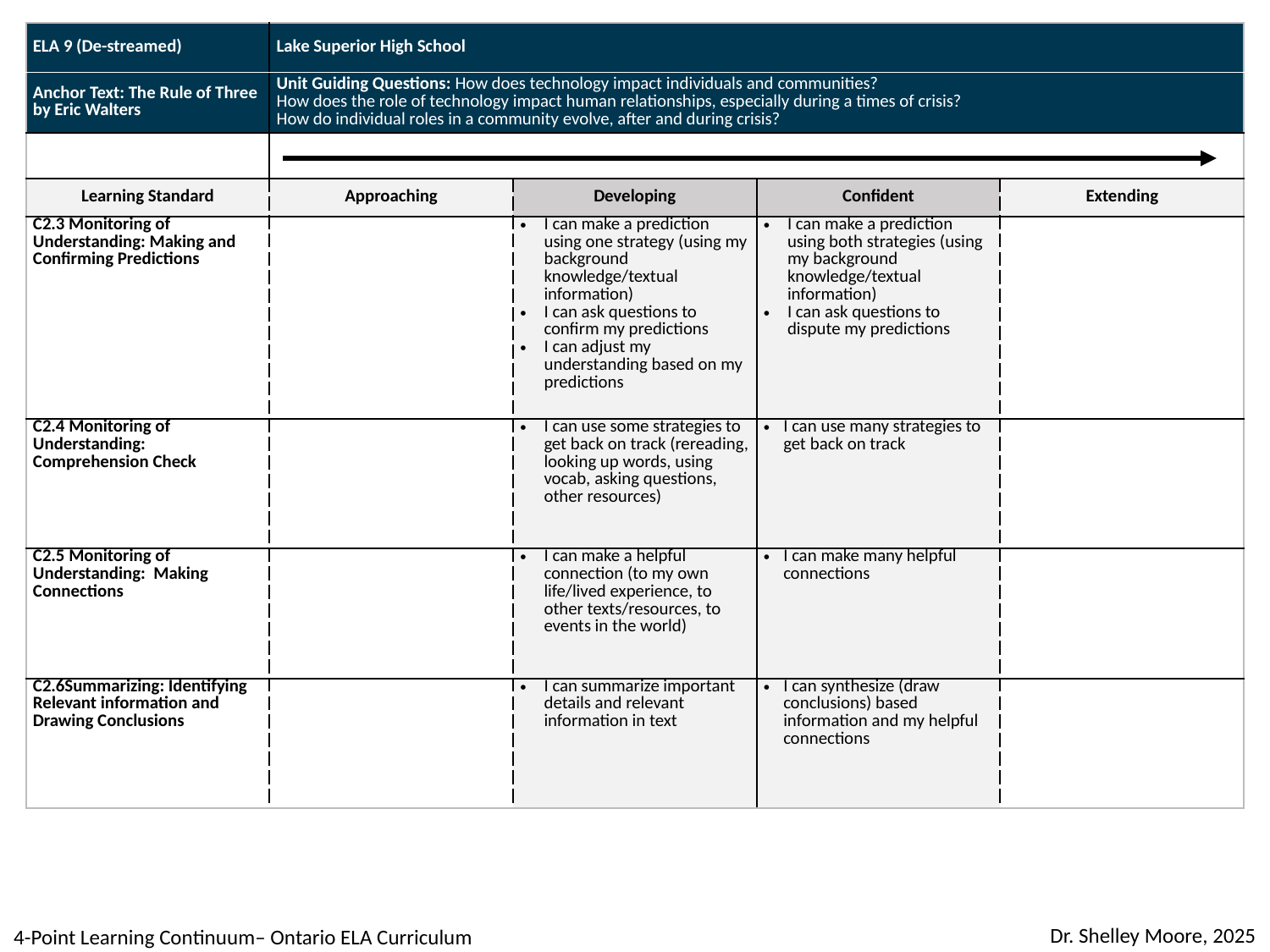

| ELA 9 (De-streamed) | Lake Superior High School |  |  |  |
| --- | --- | --- | --- | --- |
| Anchor Text: The Rule of Three by Eric Walters | Unit Guiding Questions: How does technology impact individuals and communities? How does the role of technology impact human relationships, especially during a times of crisis? How do individual roles in a community evolve, after and during crisis? |  |  |  |
|  |  |  |  |  |
| Learning Standard | Approaching | Developing | Confident | Extending |
| C2.3 Monitoring of Understanding: Making and Confirming Predictions |  | I can make a prediction using one strategy (using my background knowledge/textual information) I can ask questions to confirm my predictions I can adjust my understanding based on my predictions | I can make a prediction using both strategies (using my background knowledge/textual information) I can ask questions to dispute my predictions |  |
| C2.4 Monitoring of Understanding: Comprehension Check |  | I can use some strategies to get back on track (rereading, looking up words, using vocab, asking questions, other resources) | I can use many strategies to get back on track |  |
| C2.5 Monitoring of Understanding: Making Connections |  | I can make a helpful connection (to my own life/lived experience, to other texts/resources, to events in the world) | I can make many helpful connections |  |
| C2.6Summarizing: Identifying Relevant information and Drawing Conclusions |  | I can summarize important details and relevant information in text | I can synthesize (draw conclusions) based information and my helpful connections |  |
Four Point Learning Continuum Template
Dr. Shelley Moore, 2024
Dr. Shelley Moore, 2025
4-Point Learning Continuum– Ontario ELA Curriculum